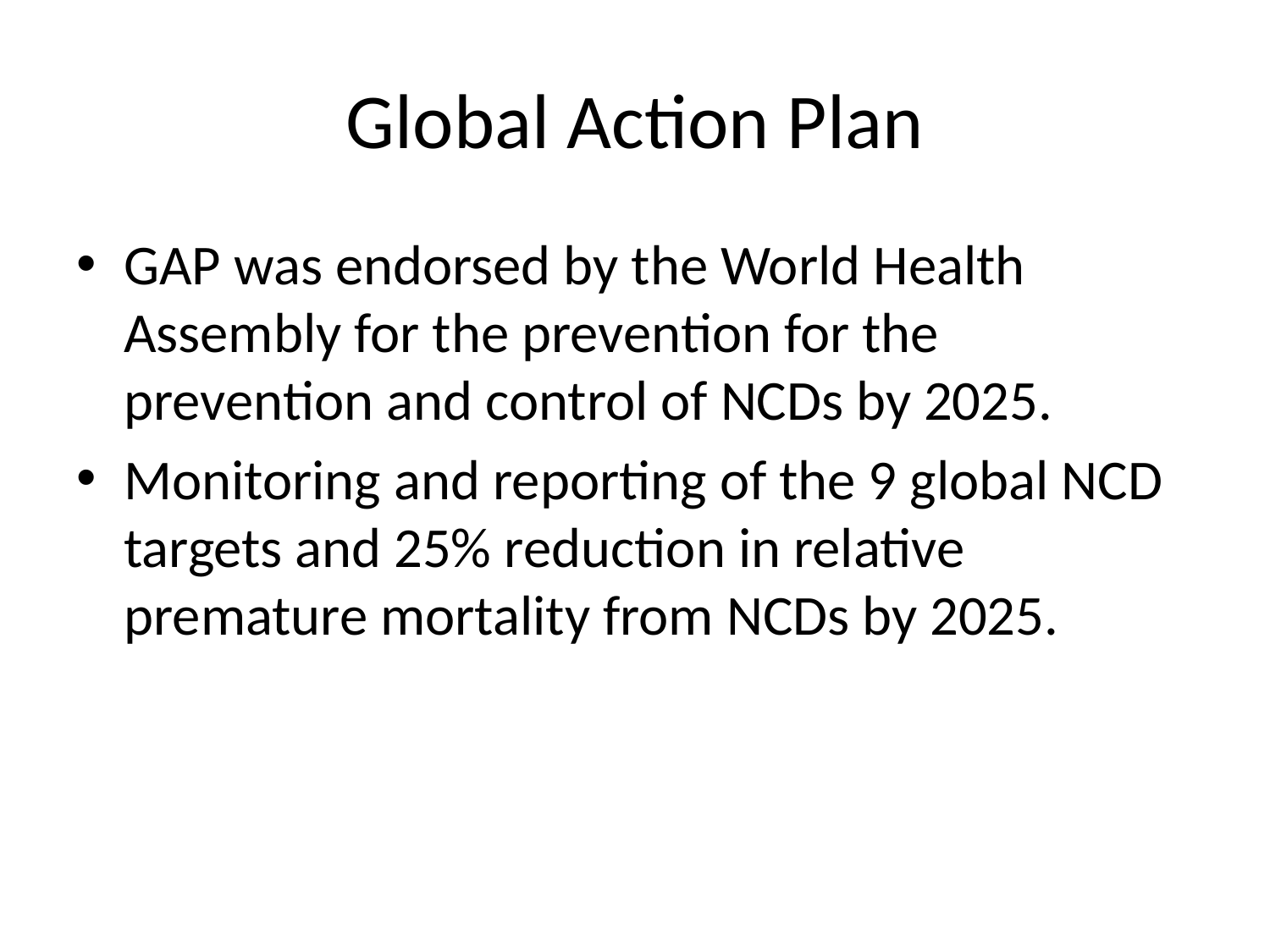

# Global Action Plan
GAP was endorsed by the World Health Assembly for the prevention for the prevention and control of NCDs by 2025.
Monitoring and reporting of the 9 global NCD targets and 25% reduction in relative premature mortality from NCDs by 2025.